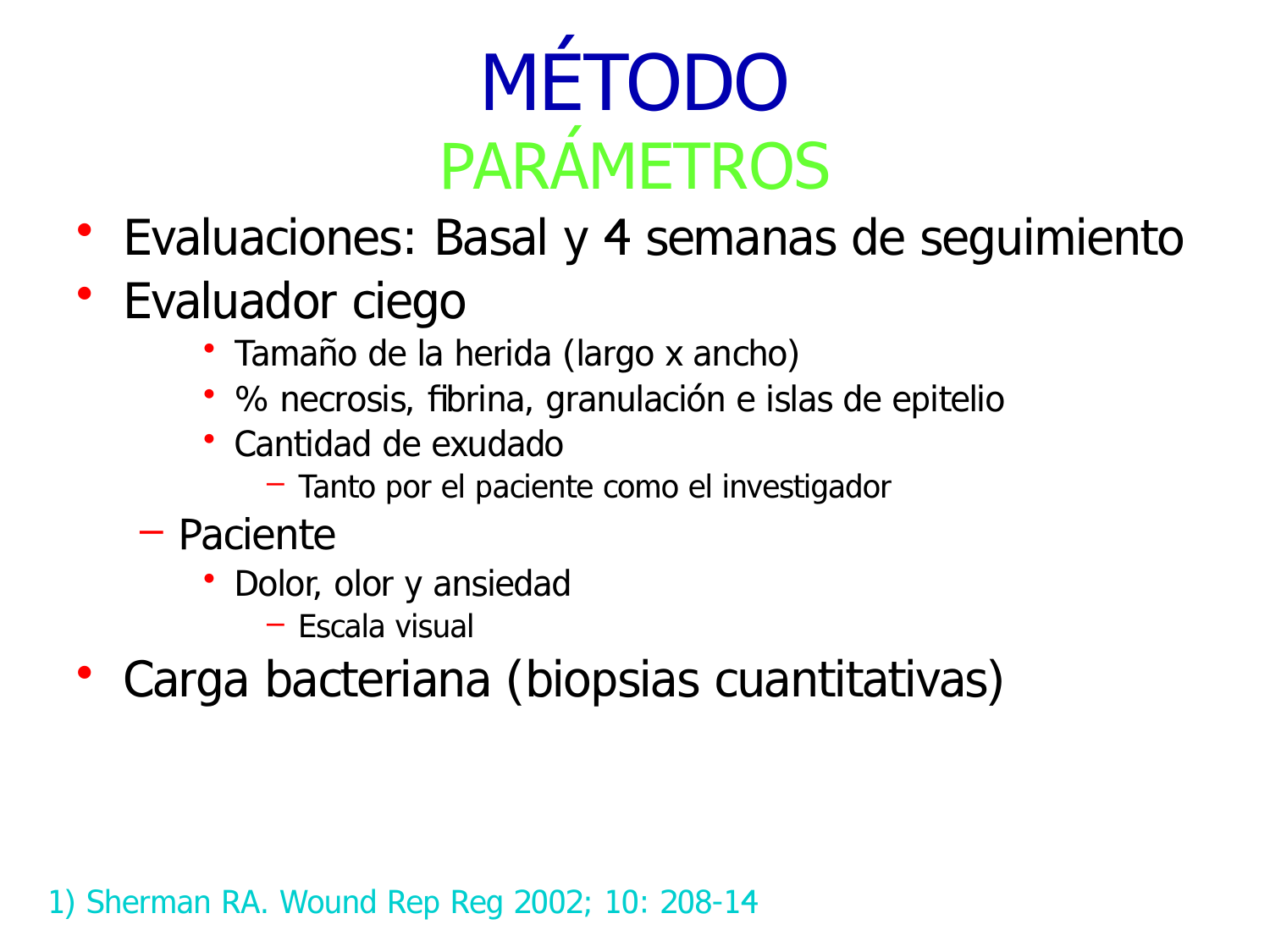

# MÉTODO PARÁMETROS
Evaluaciones: Basal y 4 semanas de seguimiento
Evaluador ciego
Tamaño de la herida (largo x ancho)
% necrosis, fibrina, granulación e islas de epitelio
Cantidad de exudado
Tanto por el paciente como el investigador
Paciente
Dolor, olor y ansiedad
Escala visual
Carga bacteriana (biopsias cuantitativas)
1) Sherman RA. Wound Rep Reg 2002; 10: 208-14